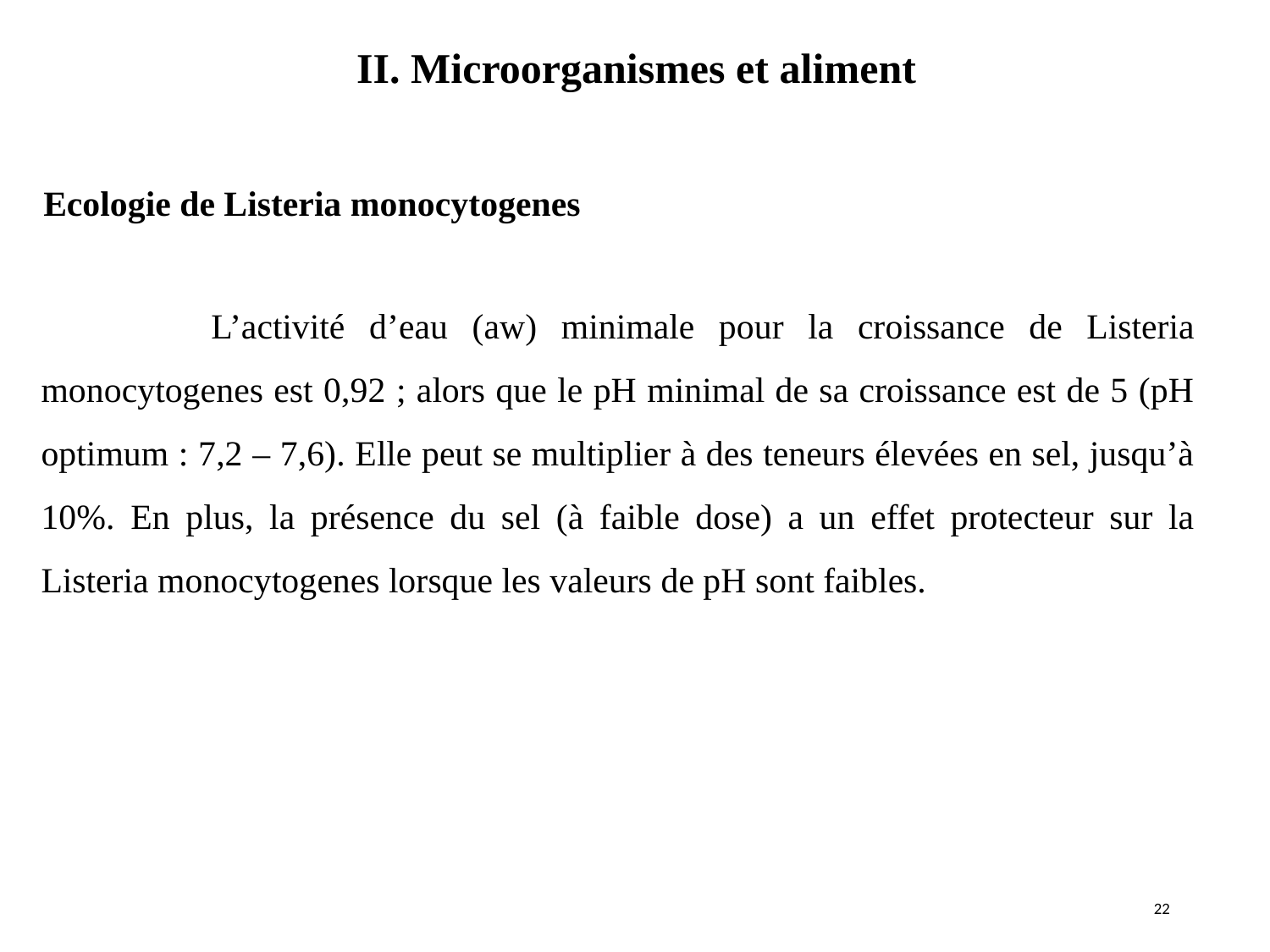

II. Microorganismes et aliment
#

Ecologie de Listeria monocytogenes
       L’activité d’eau (aw) minimale pour la croissance de Listeria monocytogenes est 0,92 ; alors que le pH minimal de sa croissance est de 5 (pH optimum : 7,2 – 7,6). Elle peut se multiplier à des teneurs élevées en sel, jusqu’à 10%. En plus, la présence du sel (à faible dose) a un effet protecteur sur la Listeria monocytogenes lorsque les valeurs de pH sont faibles.
22